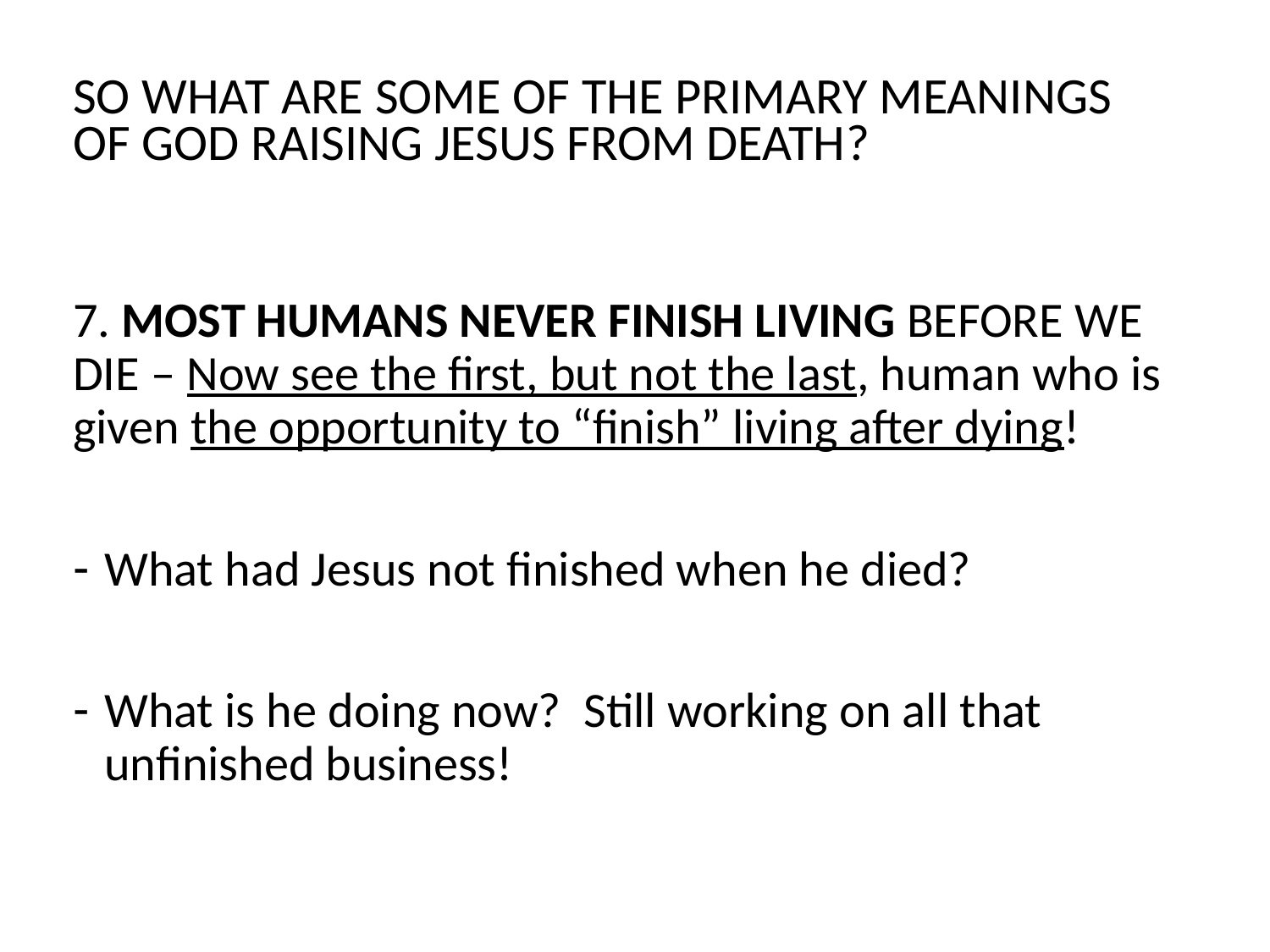

# SO WHAT ARE SOME OF THE PRIMARY MEANINGS OF GOD RAISING JESUS FROM DEATH?
7. MOST HUMANS NEVER FINISH LIVING BEFORE WE DIE – Now see the first, but not the last, human who is given the opportunity to “finish” living after dying!

What had Jesus not finished when he died?

What is he doing now?  Still working on all that unfinished business!